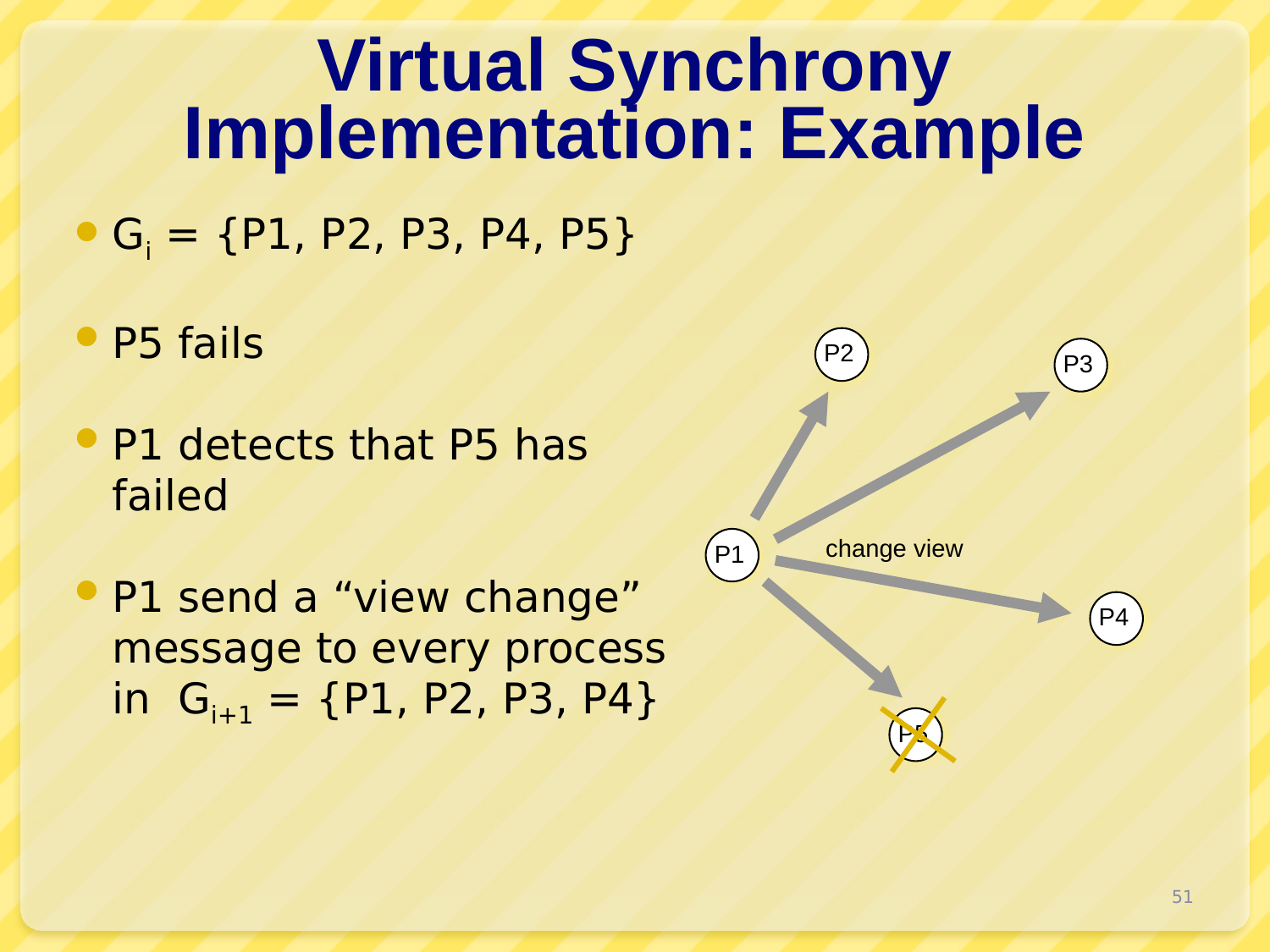

# Virtual Synchrony Implementation: Example
Gi = {P1, P2, P3, P4, P5}

P5 fails

P1 detects that P5 has failed

P1 send a “view change” message to every process in  Gi+1 = {P1, P2, P3, P4}

P2

P3

change view

P1

P4

P5
51